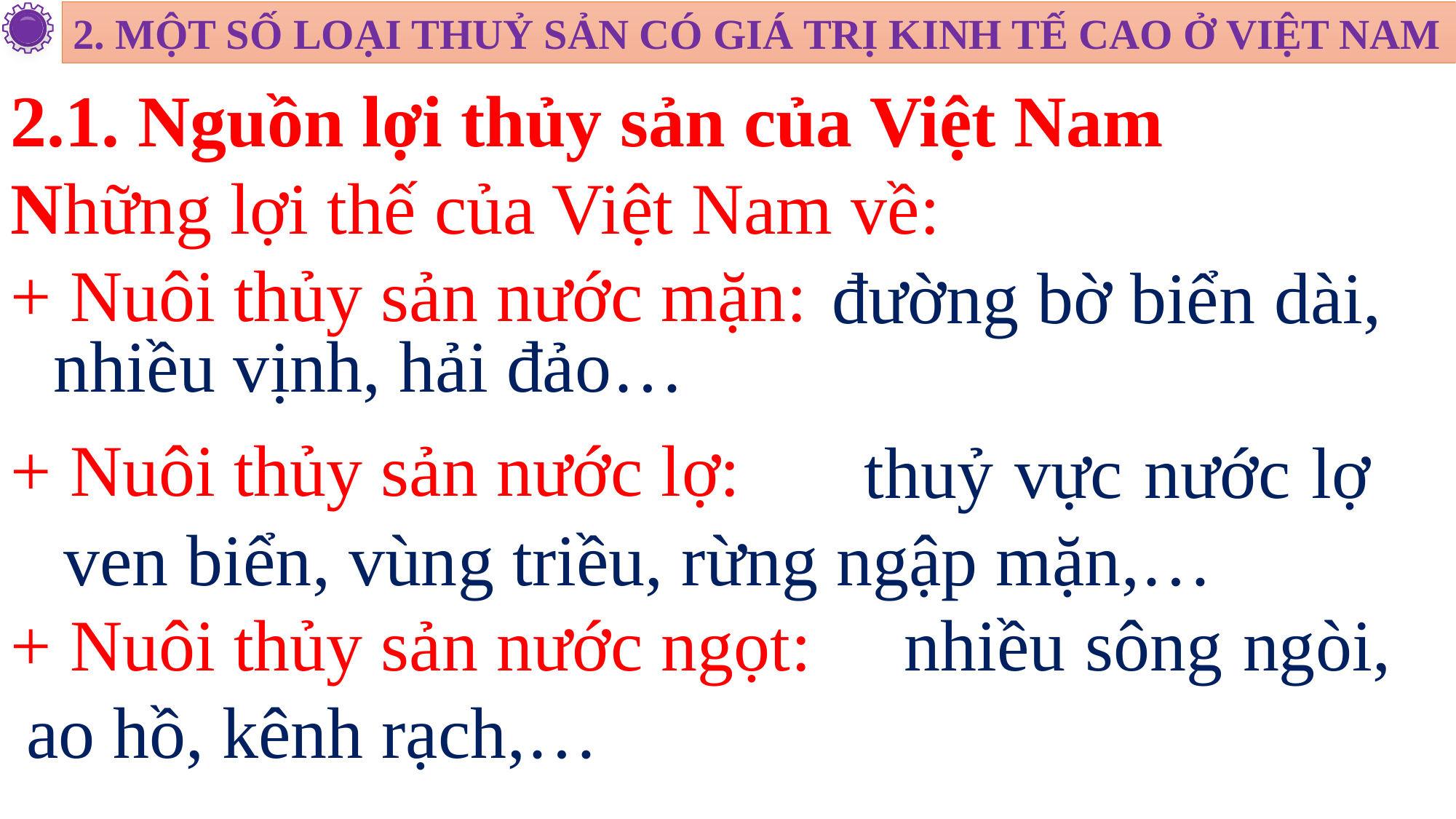

2. MỘT SỐ LOẠI THUỶ SẢN CÓ GIÁ TRỊ KINH TẾ CAO Ở VIỆT NAM

2.1. Nguồn lợi thủy sản của Việt Nam
Những lợi thế của Việt Nam về:
+ Nuôi thủy sản nước mặn:

+ Nuôi thủy sản nước lợ:

+ Nuôi thủy sản nước ngọt:
đường bờ biển dài,
nhiều vịnh, hải đảo…
                                      thuỷ vực nước lợ ven biển, vùng triều, rừng ngập mặn,…
                                            nhiều sông ngòi, ao hồ, kênh rạch,…